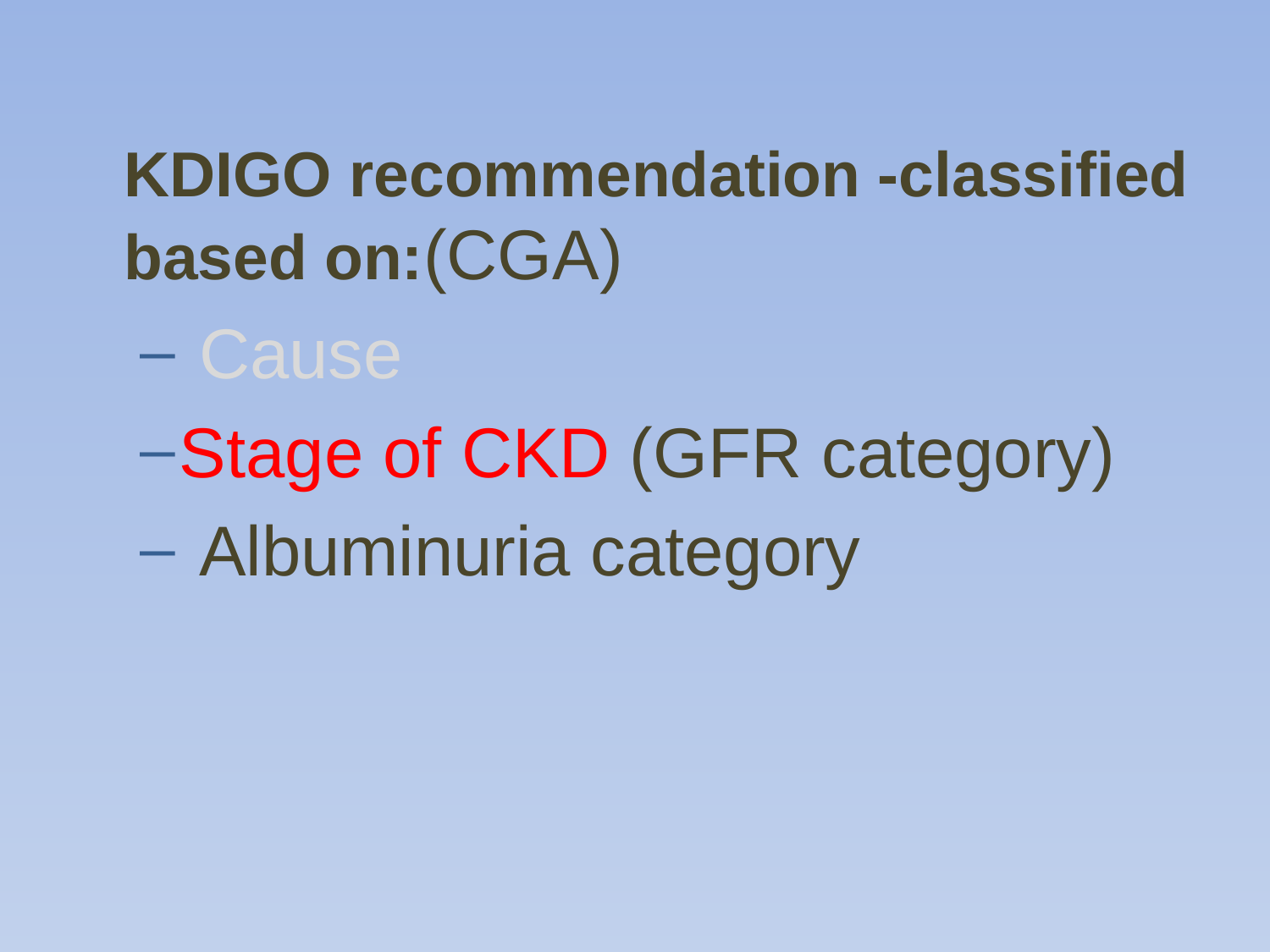

KDIGO recommendation -classified based on:(CGA)
 Cause
Stage of CKD (GFR category)
 Albuminuria category